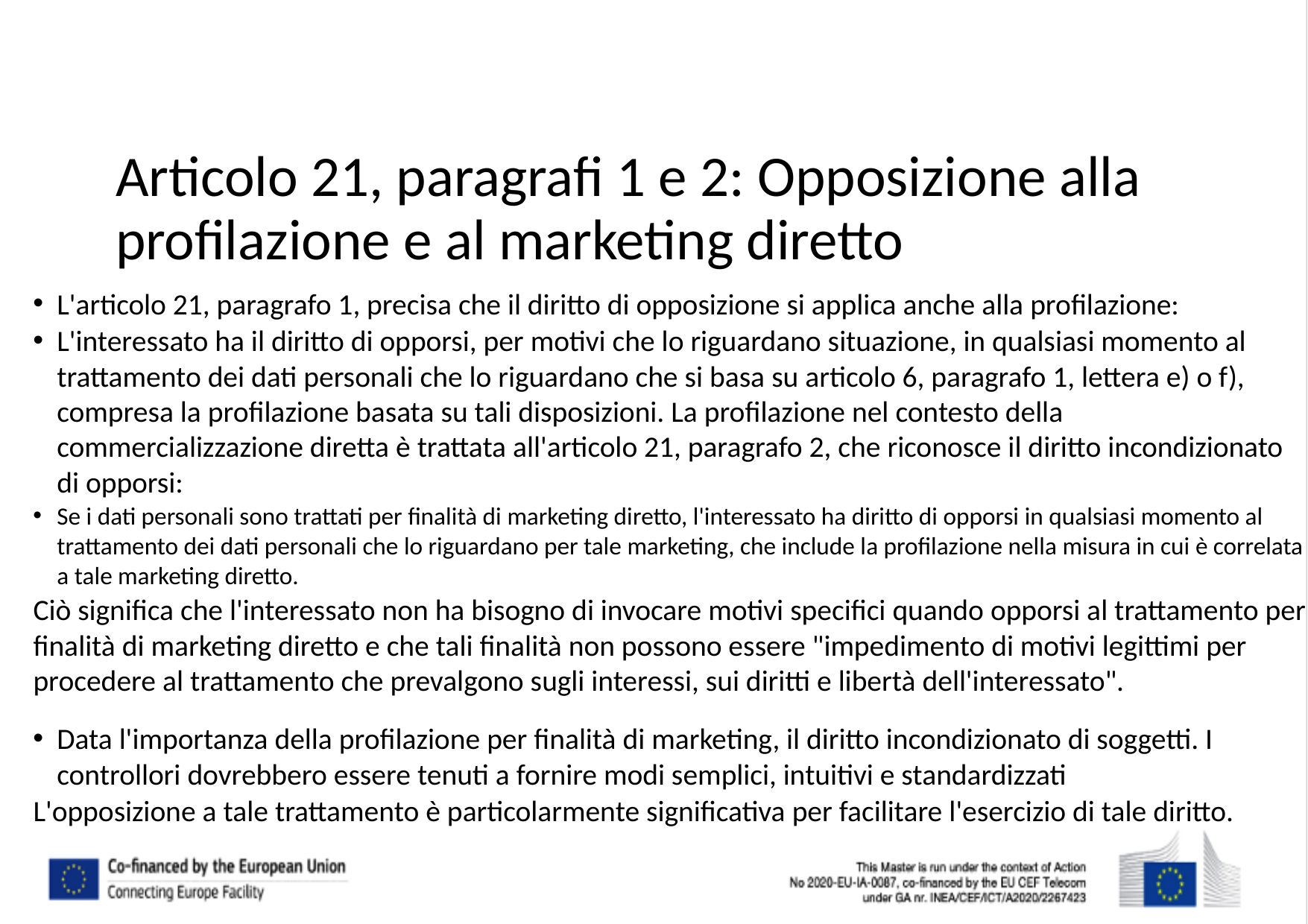

# Articolo 21, paragrafi 1 e 2: Opposizione alla profilazione e al marketing diretto
L'articolo 21, paragrafo 1, precisa che il diritto di opposizione si applica anche alla profilazione:
L'interessato ha il diritto di opporsi, per motivi che lo riguardano situazione, in qualsiasi momento al trattamento dei dati personali che lo riguardano che si basa su articolo 6, paragrafo 1, lettera e) o f), compresa la profilazione basata su tali disposizioni. La profilazione nel contesto della commercializzazione diretta è trattata all'articolo 21, paragrafo 2, che riconosce il diritto incondizionato di opporsi:
Se i dati personali sono trattati per finalità di marketing diretto, l'interessato ha diritto di opporsi in qualsiasi momento al trattamento dei dati personali che lo riguardano per tale marketing, che include la profilazione nella misura in cui è correlata a tale marketing diretto.
Ciò significa che l'interessato non ha bisogno di invocare motivi specifici quando opporsi al trattamento per finalità di marketing diretto e che tali finalità non possono essere "impedimento di motivi legittimi per procedere al trattamento che prevalgono sugli interessi, sui diritti e libertà dell'interessato".

Data l'importanza della profilazione per finalità di marketing, il diritto incondizionato di soggetti. I controllori dovrebbero essere tenuti a fornire modi semplici, intuitivi e standardizzati
L'opposizione a tale trattamento è particolarmente significativa per facilitare l'esercizio di tale diritto.